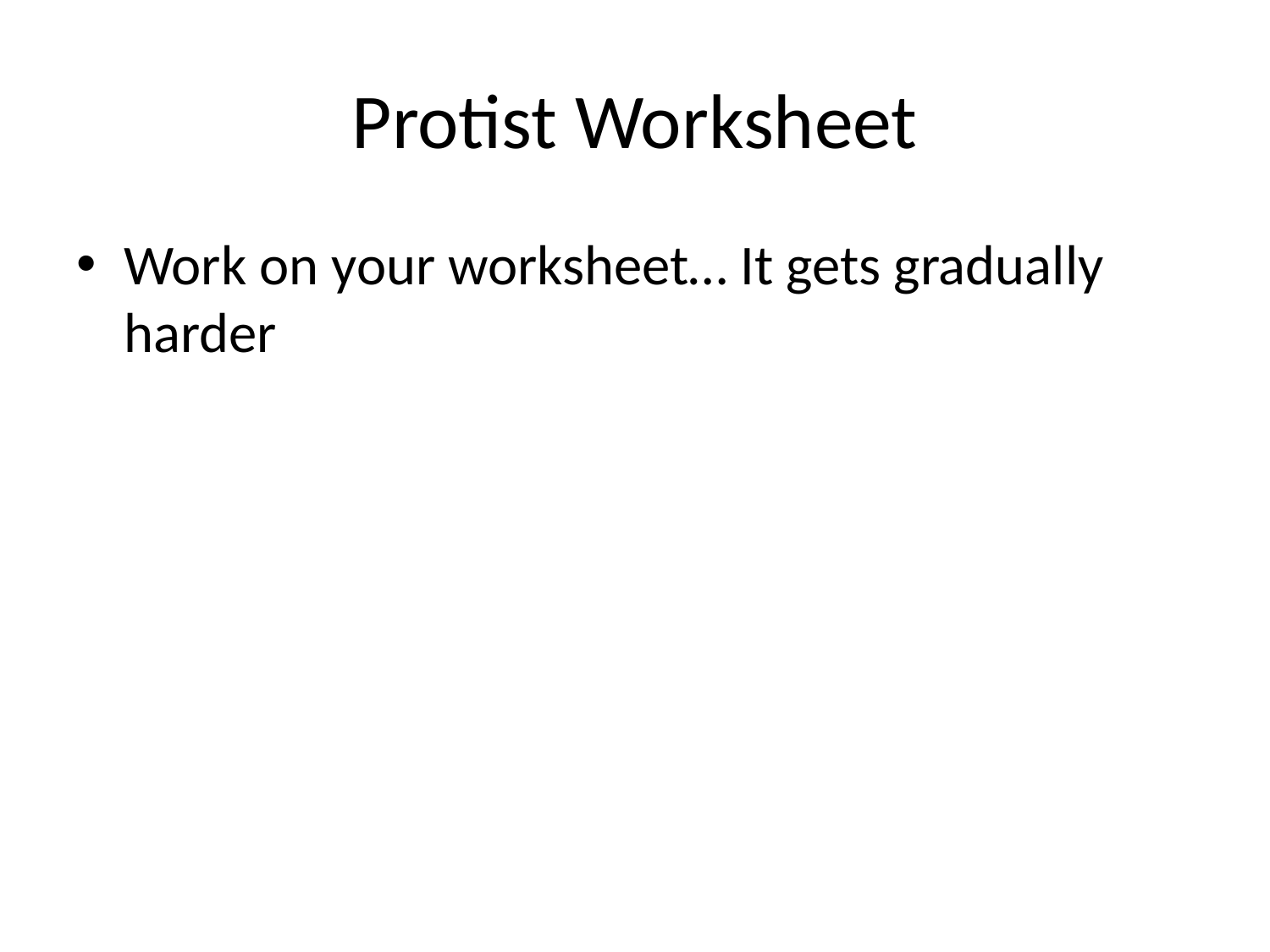

# Protist Worksheet
Work on your worksheet… It gets gradually harder